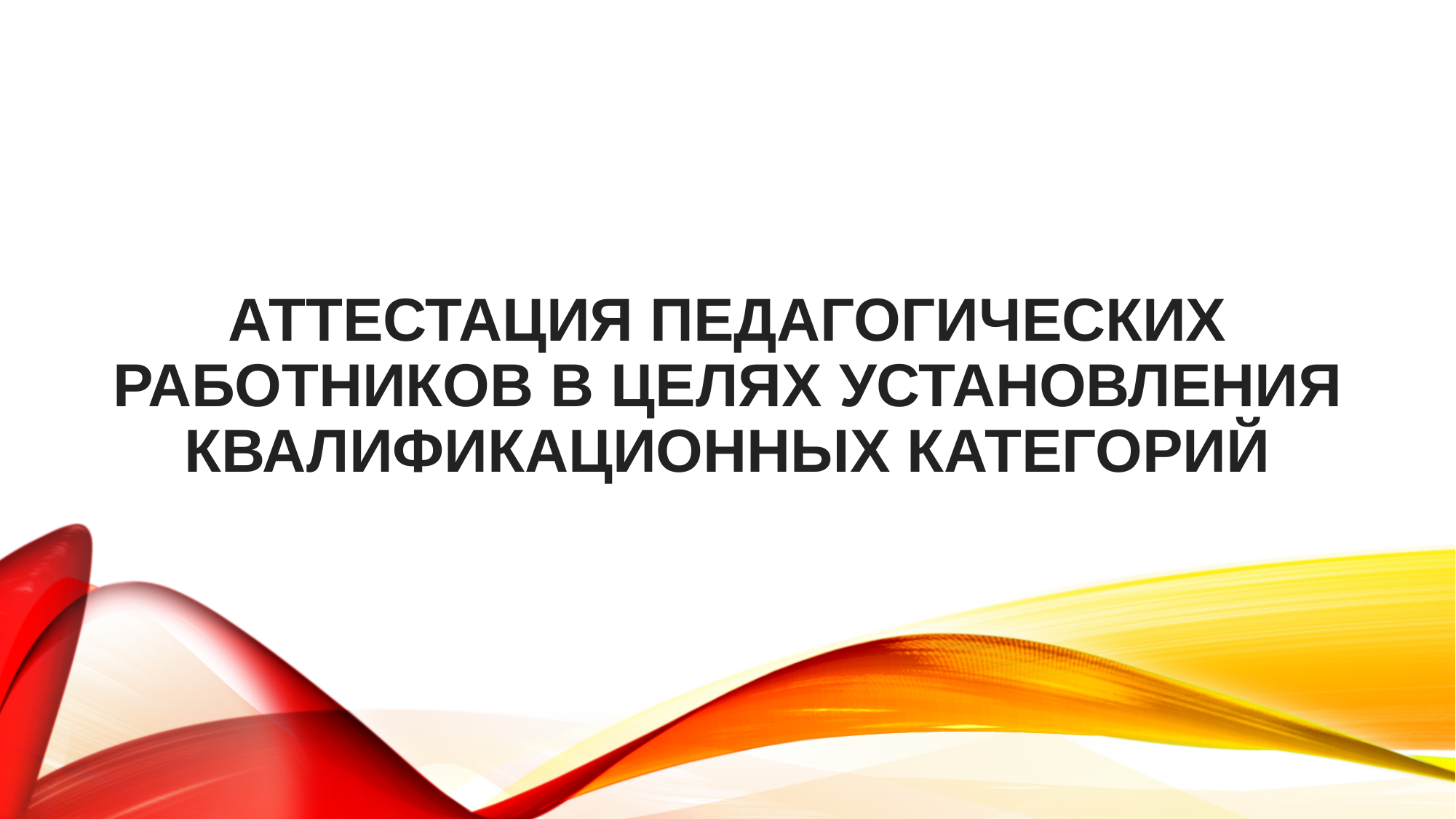

# АТТЕСТАЦИЯ ПЕДАГОГИЧЕСКИХ РАБОТНИКОВ В ЦЕЛЯХ УСТАНОВЛЕНИЯ КВАЛИФИКАЦИОННЫХ КАТЕГОРИЙ